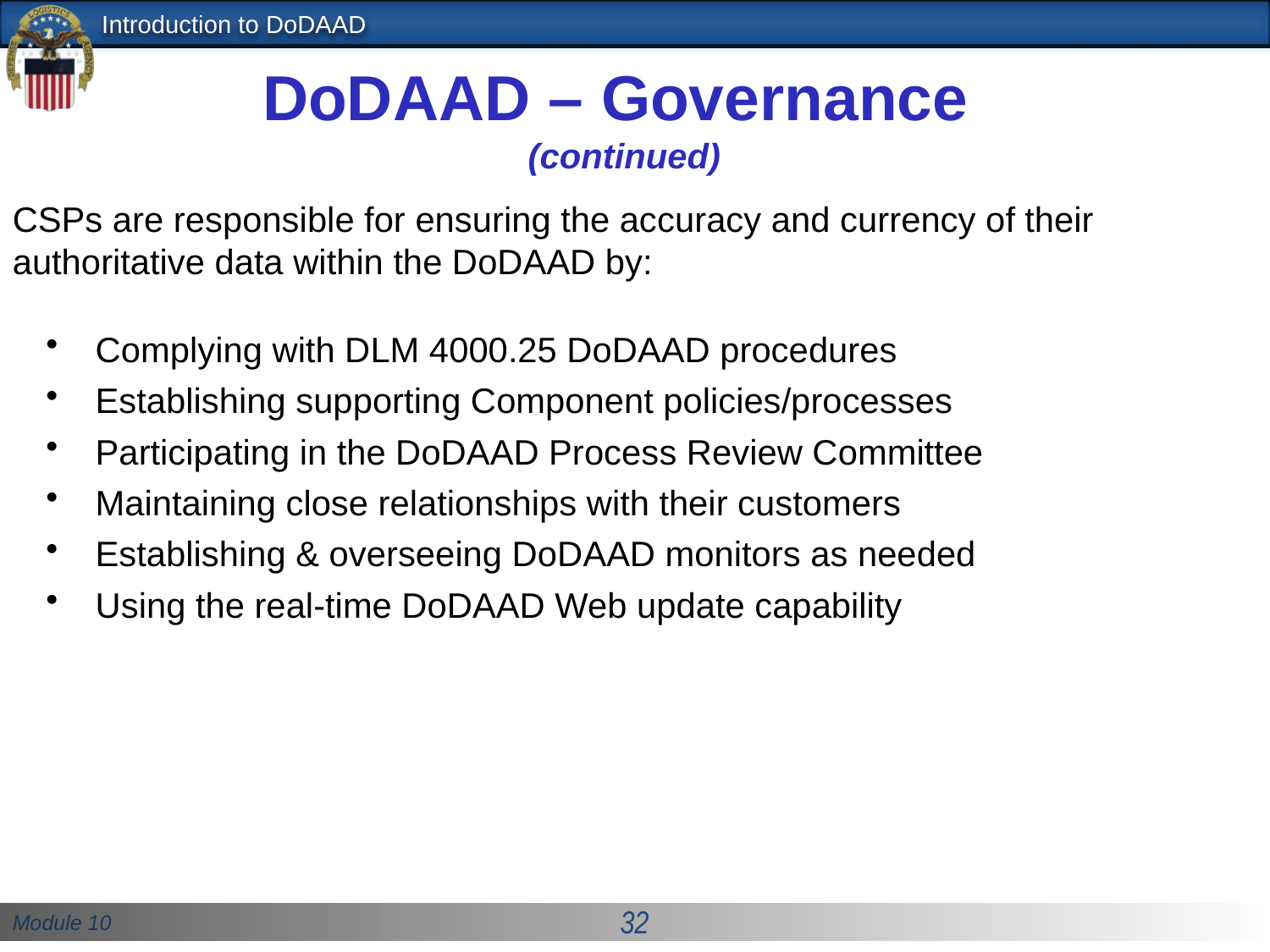

DoDAAD – Governance
(continued)
CSPs are responsible for ensuring the accuracy and currency of their authoritative data within the DoDAAD by:

  Complying with DLM 4000.25 DoDAAD procedures
  Establishing supporting Component policies/processes
  Participating in the DoDAAD Process Review Committee
  Maintaining close relationships with their customers
  Establishing & overseeing DoDAAD monitors as needed
  Using the real-time DoDAAD Web update capability